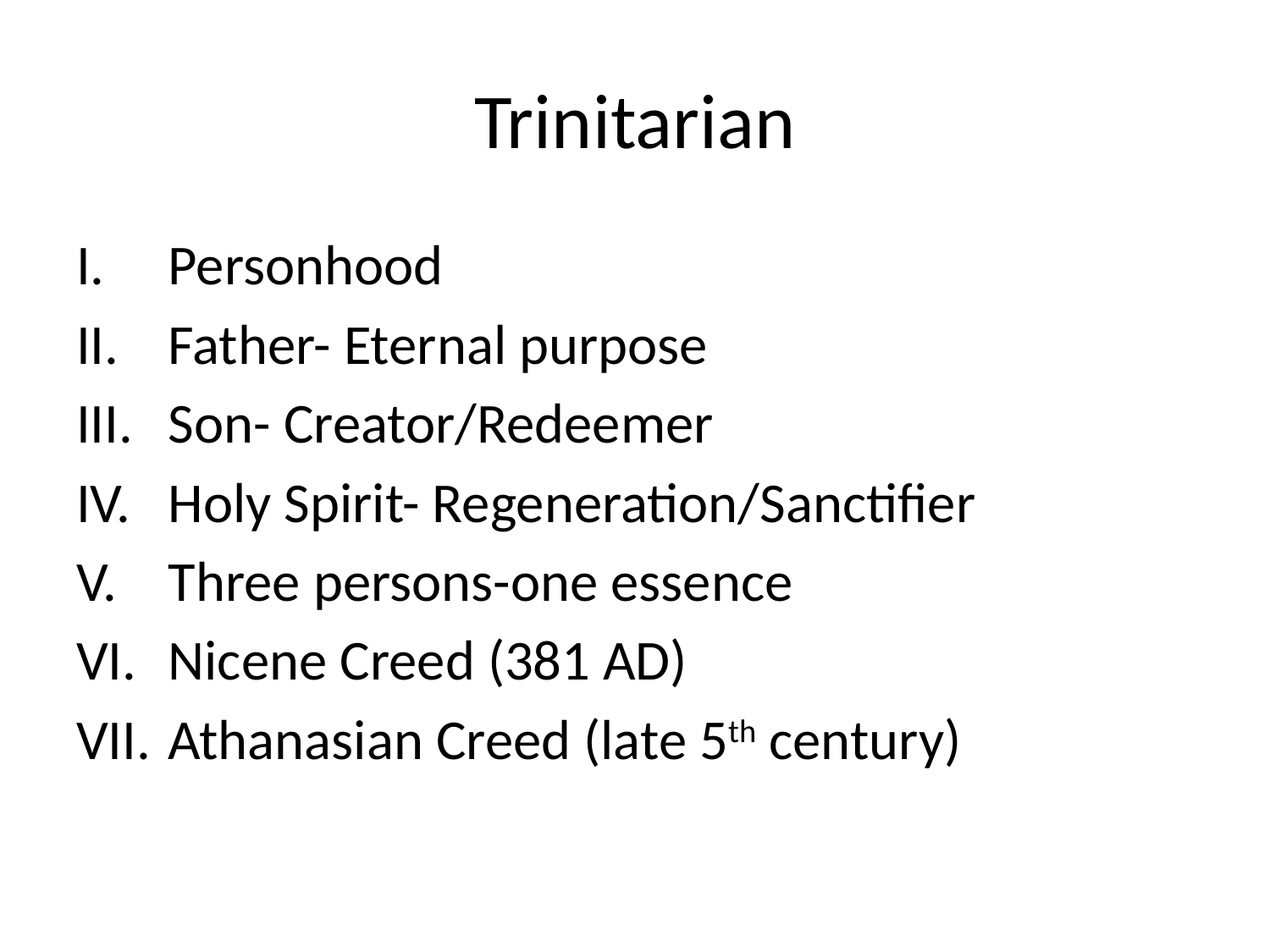

# Trinitarian
 Personhood
 Father- Eternal purpose
 Son- Creator/Redeemer
 Holy Spirit- Regeneration/Sanctifier
 Three persons-one essence
 Nicene Creed (381 AD)
 Athanasian Creed (late 5th century)